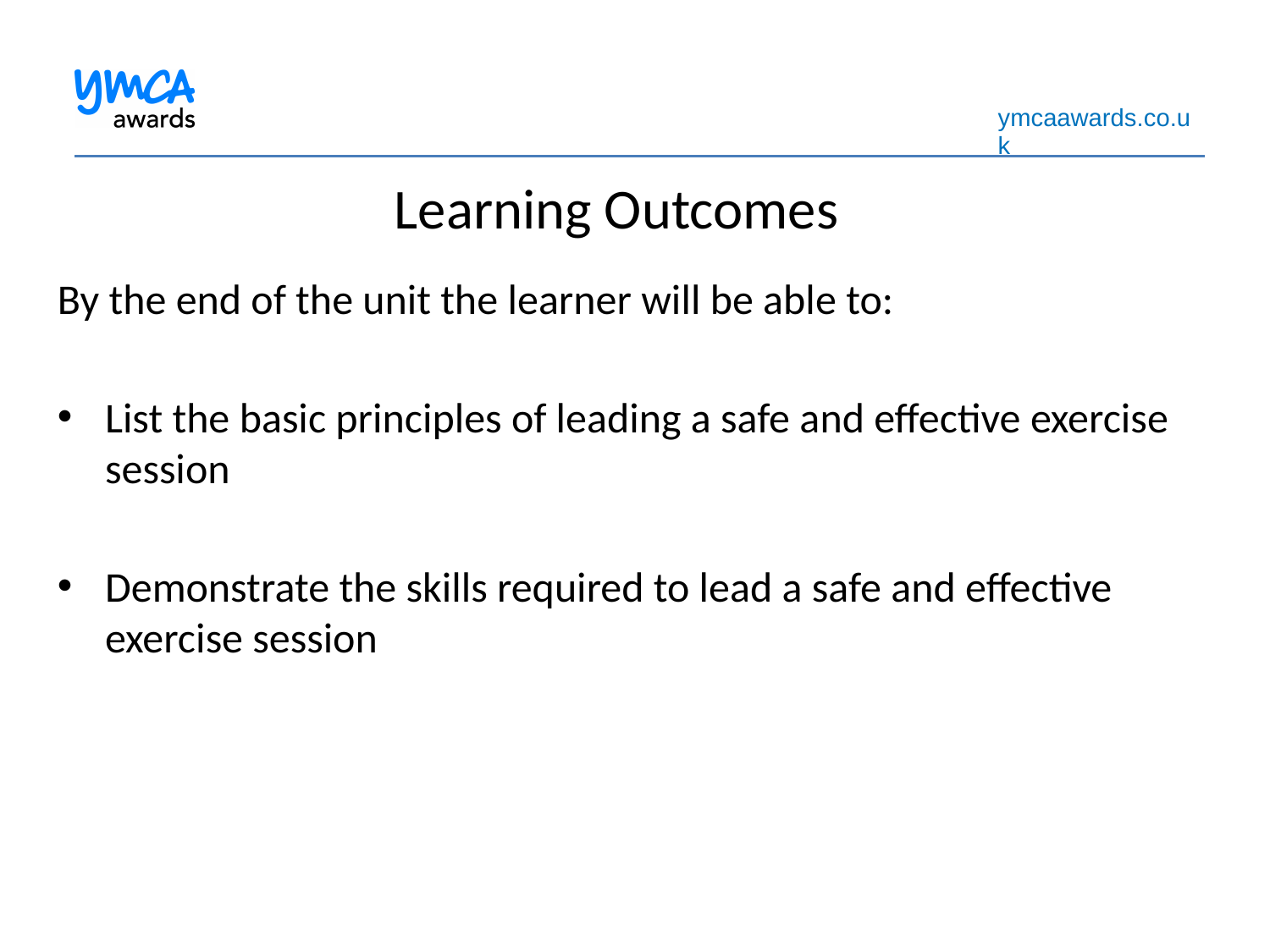

Learning Outcomes
By the end of the unit the learner will be able to:

List the basic principles of leading a safe and effective exercise session

Demonstrate the skills required to lead a safe and effective exercise session